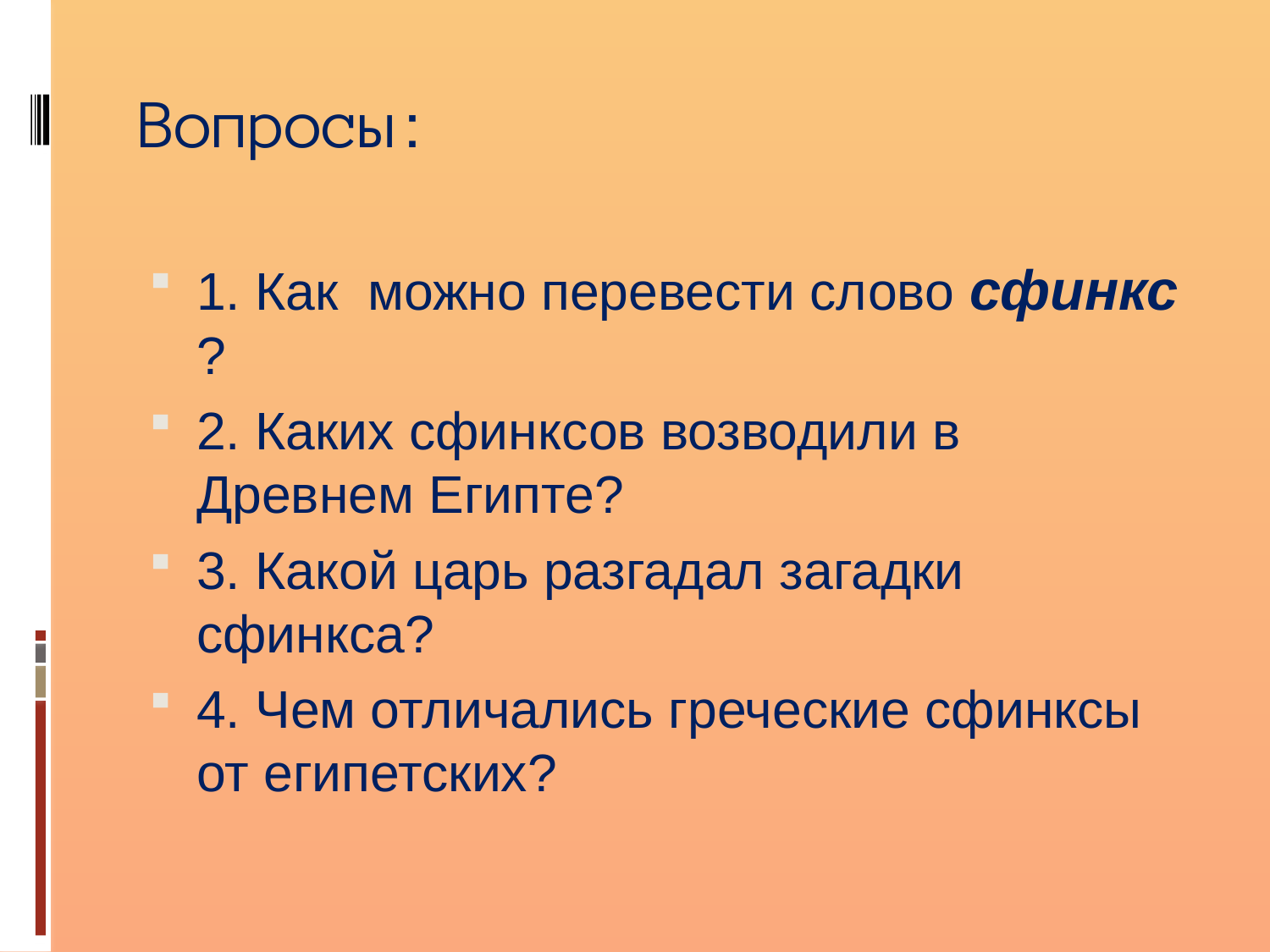

# Вопросы:
1. Как  можно перевести слово сфинкс ?
2. Каких сфинксов возводили в Древнем Египте?
3. Какой царь разгадал загадки сфинкса?
4. Чем отличались греческие сфинксы от египетских?